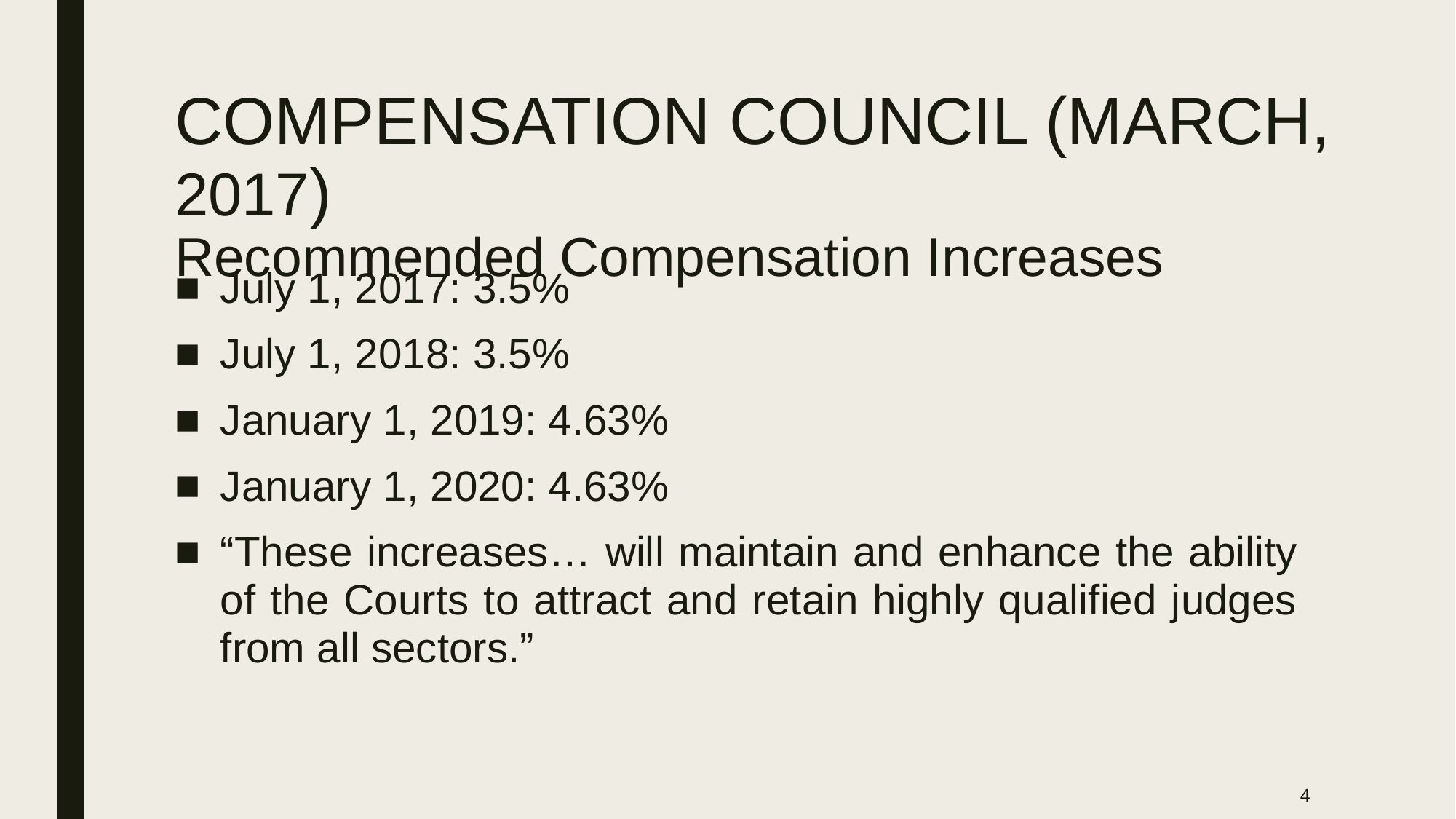

# Compensation Council (March, 2017) Recommended Compensation Increases
July 1, 2017: 3.5%
July 1, 2018: 3.5%
January 1, 2019: 4.63%
January 1, 2020: 4.63%
“These increases… will maintain and enhance the ability of the Courts to attract and retain highly qualified judges from all sectors.”
4